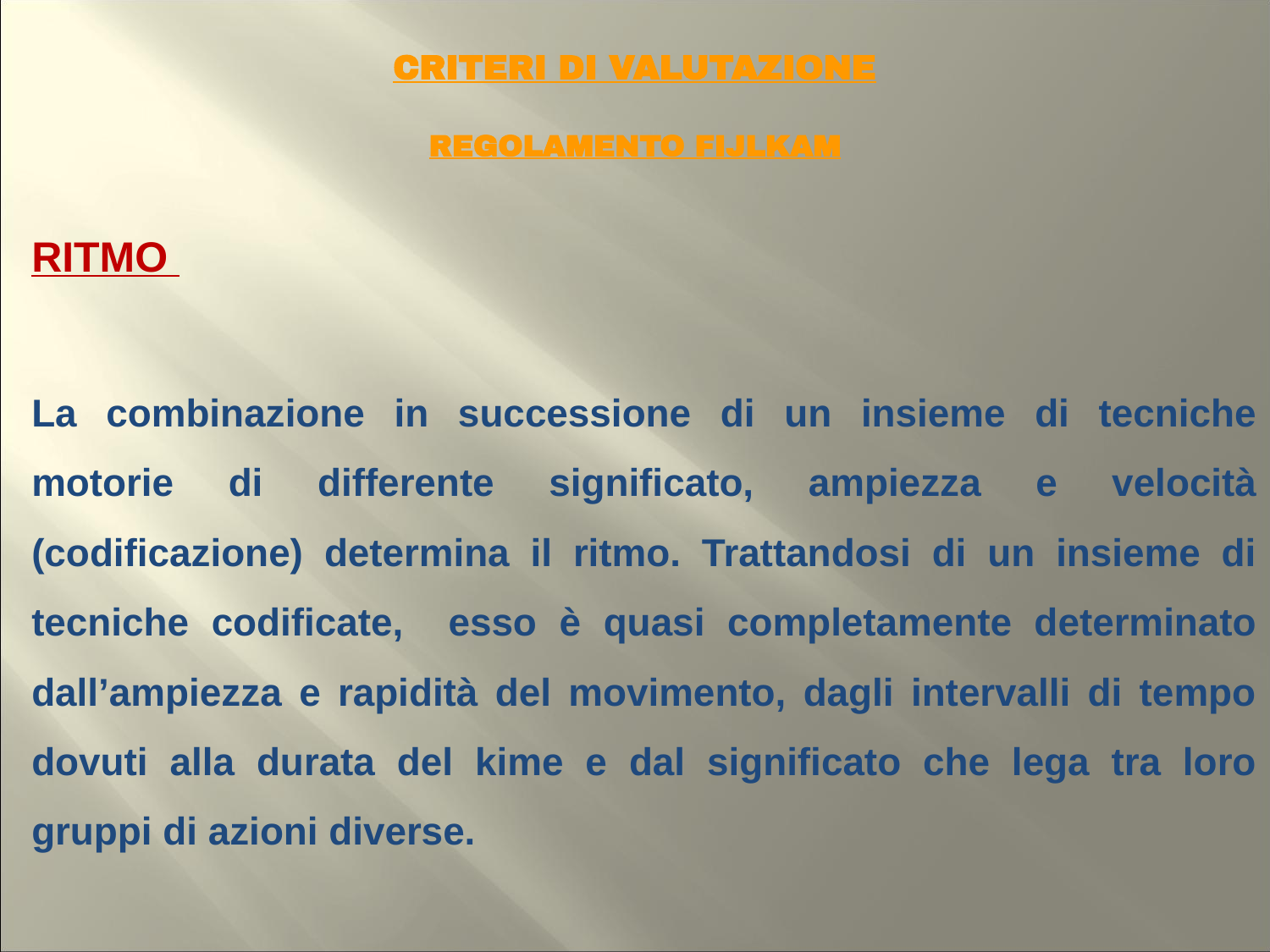

# CRITERI DI VALUTAZIONE REGOLAMENTO FIJLKAM
RITMO

La combinazione in successione di un insieme di tecniche motorie di differente significato, ampiezza e velocità (codificazione) determina il ritmo. Trattandosi di un insieme di tecniche codificate,  esso è quasi completamente determinato dall’ampiezza e rapidità del movimento, dagli intervalli di tempo dovuti alla durata del kime e dal significato che lega tra loro gruppi di azioni diverse.